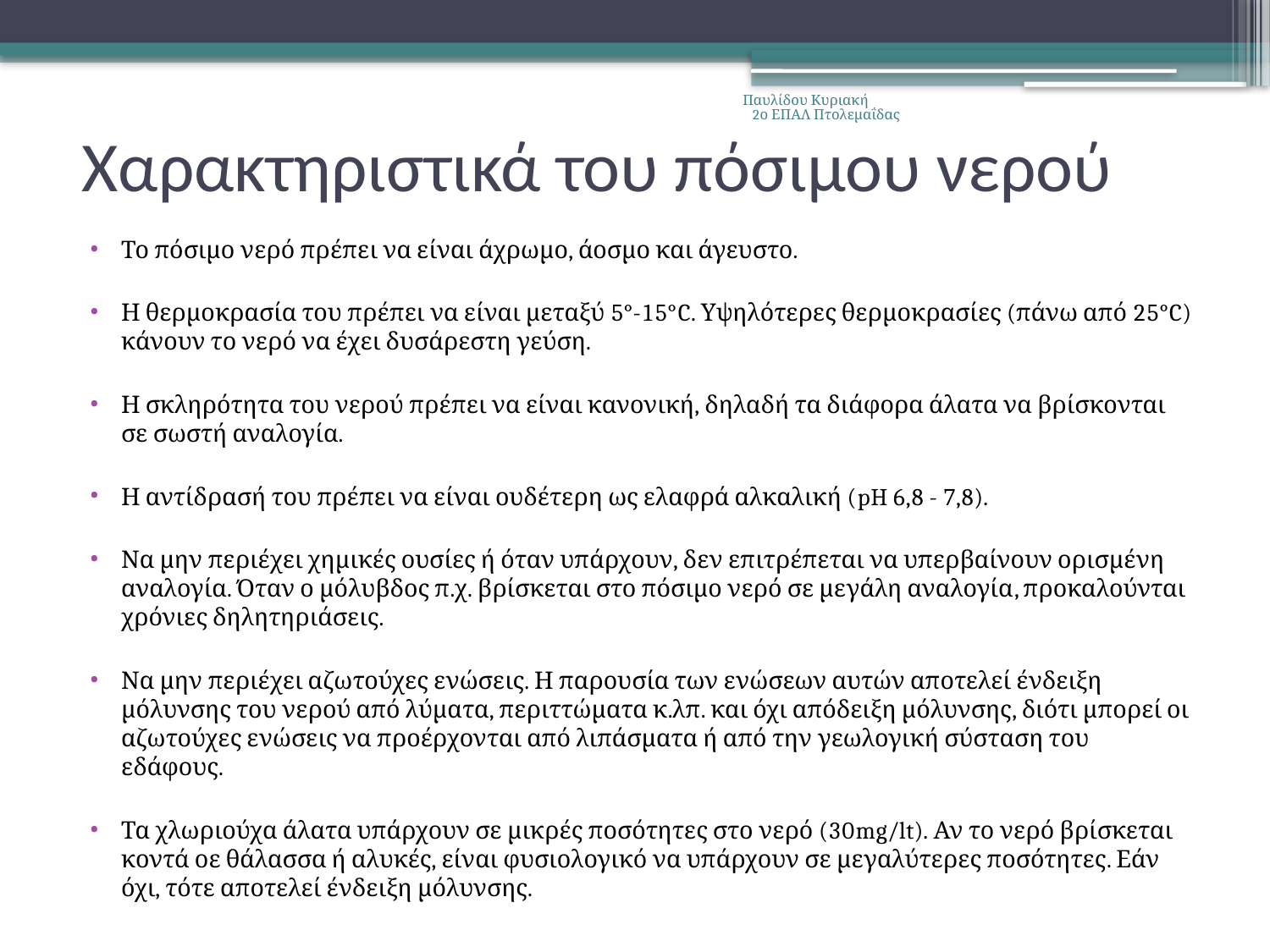

Παυλίδου Κυριακή             2ο ΕΠΑΛ Πτολεμαΐδας
# Χαρακτηριστικά του πόσιμου νερού
Το πόσιμο νερό πρέπει να είναι άχρωμο, άοσμο και άγευστο.

Η θερμοκρασία του πρέπει να είναι μεταξύ 5°-15°C. Υψηλότερες θερμοκρασίες (πάνω από 25°C) κάνουν το νερό να έχει δυσάρεστη γεύση.

Η σκληρότητα του νερού πρέπει να είναι κανονική, δηλαδή τα διάφορα άλατα να βρίσκονται σε σωστή αναλογία.

Η αντίδρασή του πρέπει να είναι ουδέτερη ως ελαφρά αλκαλική (pH 6,8 - 7,8).

Να μην περιέχει χημικές ουσίες ή όταν υπάρχουν, δεν επιτρέπεται να υπερβαίνουν ορισμένη αναλογία. Όταν ο μόλυβδος π.χ. βρίσκεται στο πόσιμο νερό σε μεγάλη ανα­λογία, προκαλούνται χρόνιες δηλητηριάσεις.

Να μην περιέχει αζωτούχες ενώσεις. Η παρουσία των ενώσεων αυτών αποτελεί ένδειξη μόλυνσης του νερού από λύματα, περιττώματα κ.λπ. και όχι απόδειξη μόλυνσης, διότι μπορεί οι αζωτούχες ενώσεις να προέρχονται από λιπάσματα ή από την γεωλογική σύσταση του εδάφους.

Τα χλωριούχα άλατα υπάρχουν σε μικρές ποσότητες στο νερό (30mg/lt). Αν το νερό βρίσκεται κοντά οε θάλασσα ή αλυκές, είναι φυσιολογικό να υπάρχουν σε μεγαλύτερες ποσότητες. Εάν όχι, τότε αποτελεί ένδειξη μόλυνσης.